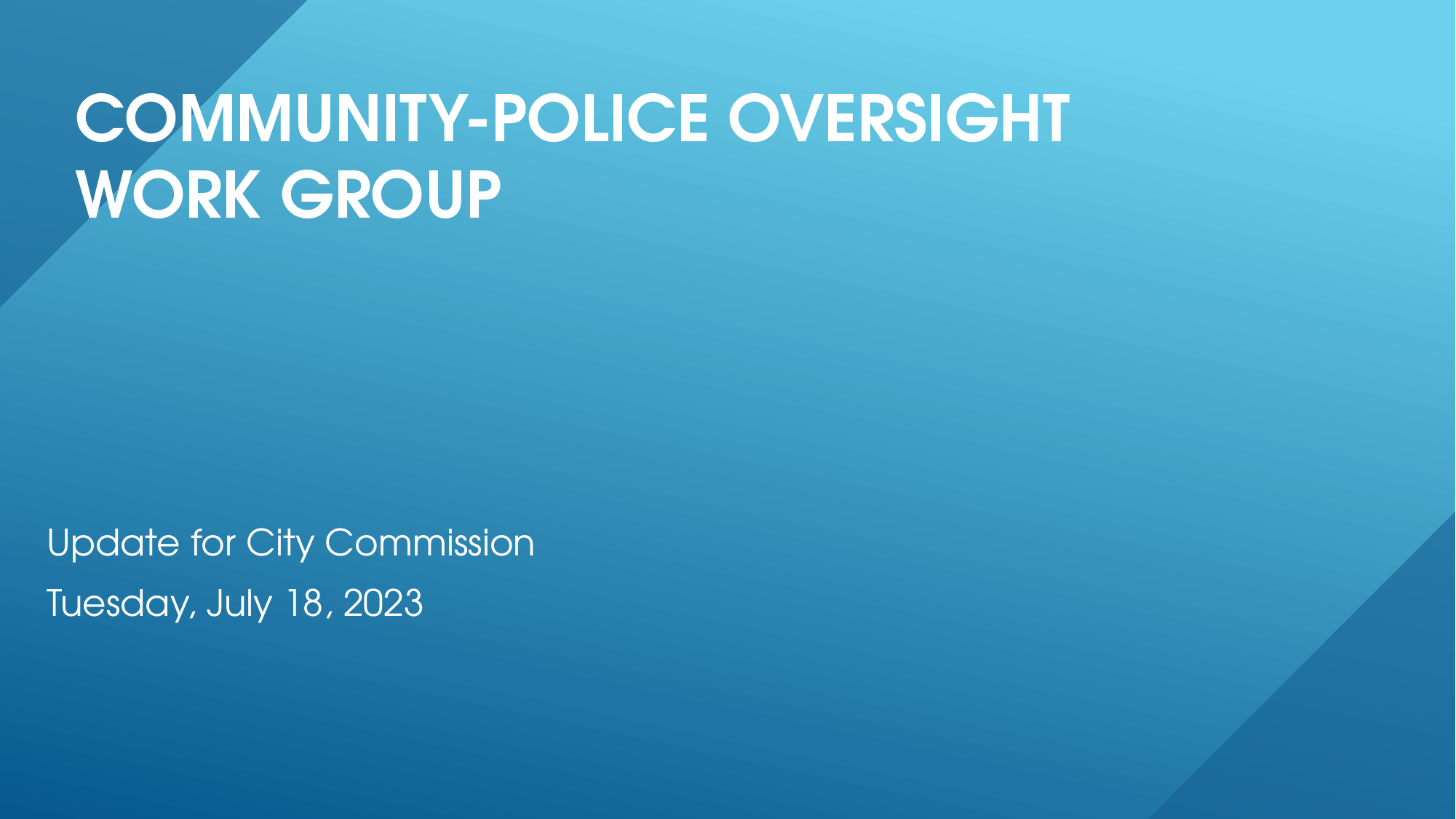

# Community-Police Oversight Work Group
Update for City Commission
Tuesday, July 18, 2023